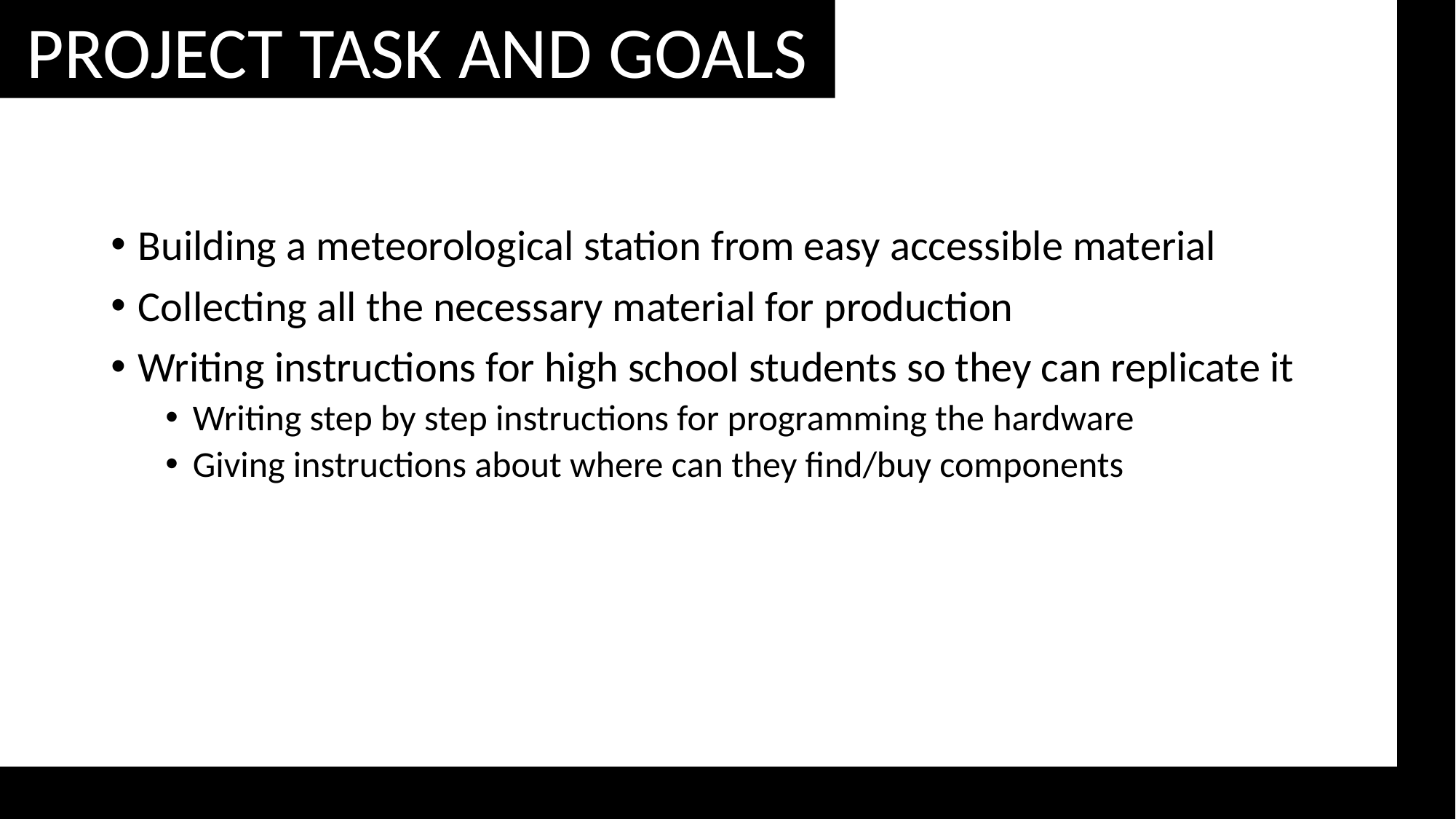

PROJECT TASK AND GOALS
Building a meteorological station from easy accessible material
Collecting all the necessary material for production
Writing instructions for high school students so they can replicate it
Writing step by step instructions for programming the hardware
Giving instructions about where can they find/buy components